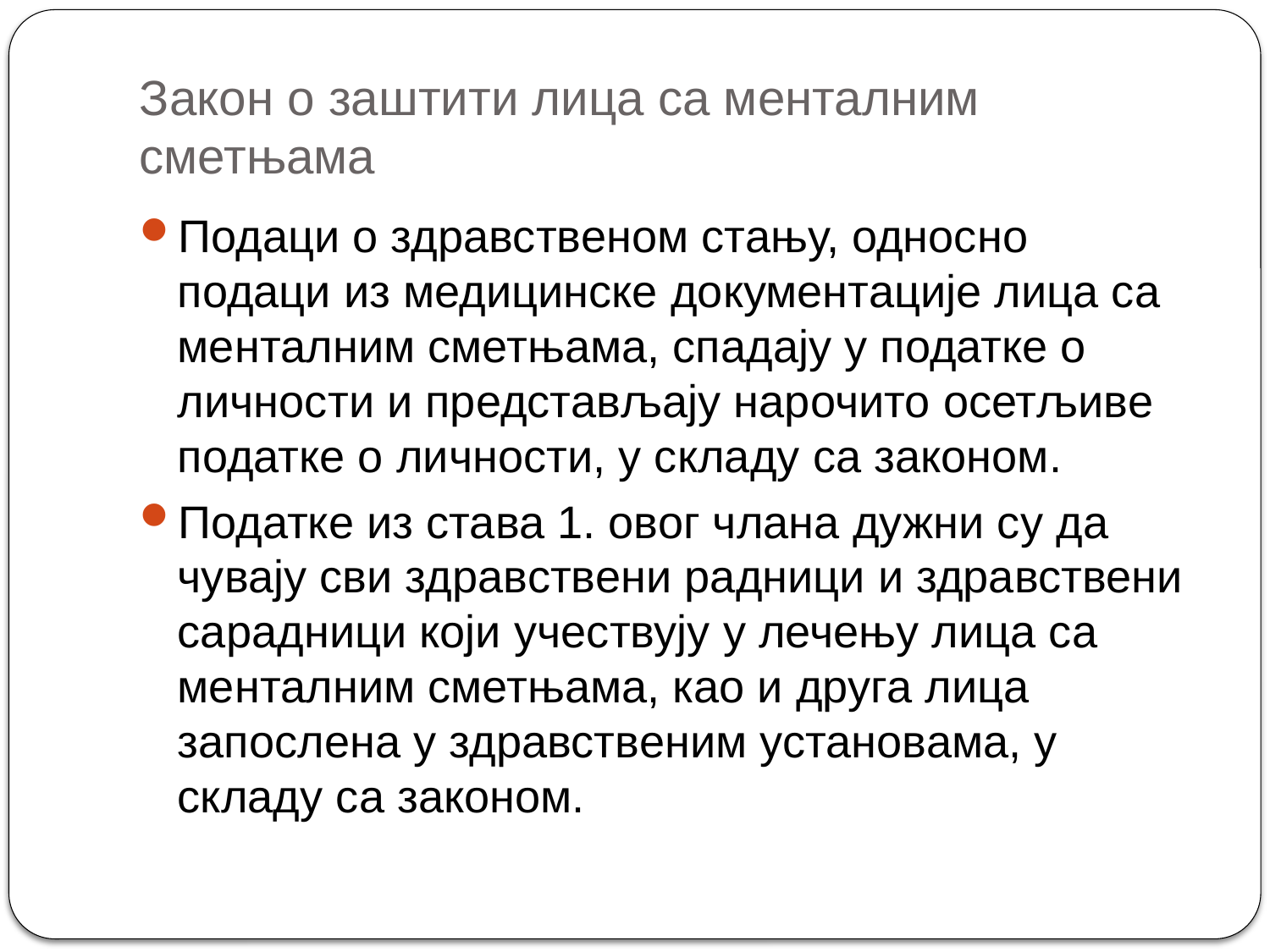

# Закон о заштити лица са менталним сметњама
Подаци о здравственом стању, односно подаци из медицинске документације лица са менталним сметњама, спадају у податке о личности и представљају нарочито осетљиве податке о личности, у складу са законом.
Податке из става 1. овог члана дужни су да чувају сви здравствени радници и здравствени сарадници који учествују у лечењу лица са менталним сметњама, као и друга лица запослена у здравственим установама, у складу са законом.